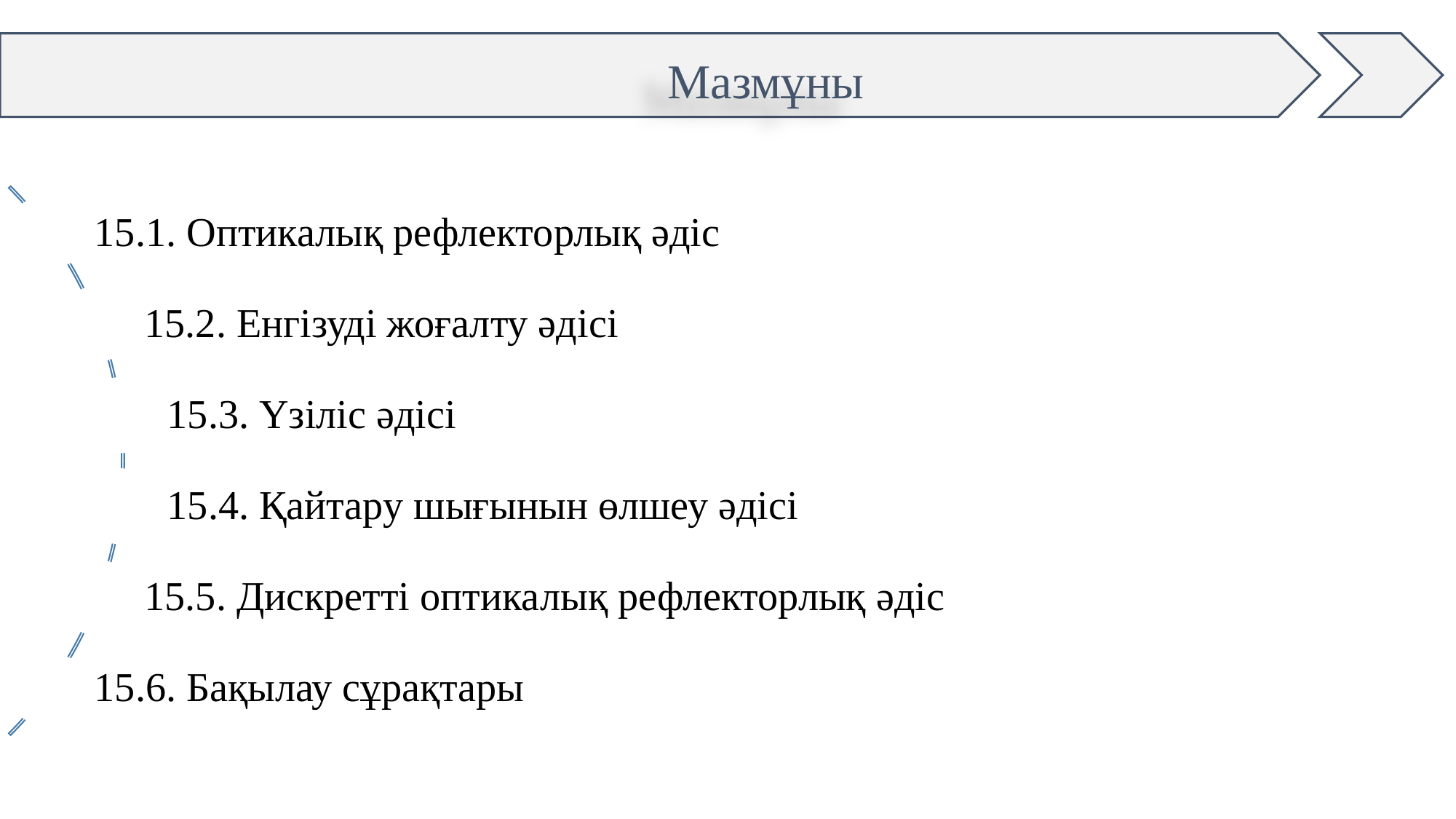

Мазмұны

15.1. Оптикалық рефлекторлық әдіс
15.2. Енгізуді жоғалту әдісі
15.3. Үзіліс әдісі
15.4. Қайтару шығынын өлшеу әдісі
15.5. Дискретті оптикалық рефлекторлық әдіс
15.6. Бақылау сұрақтары